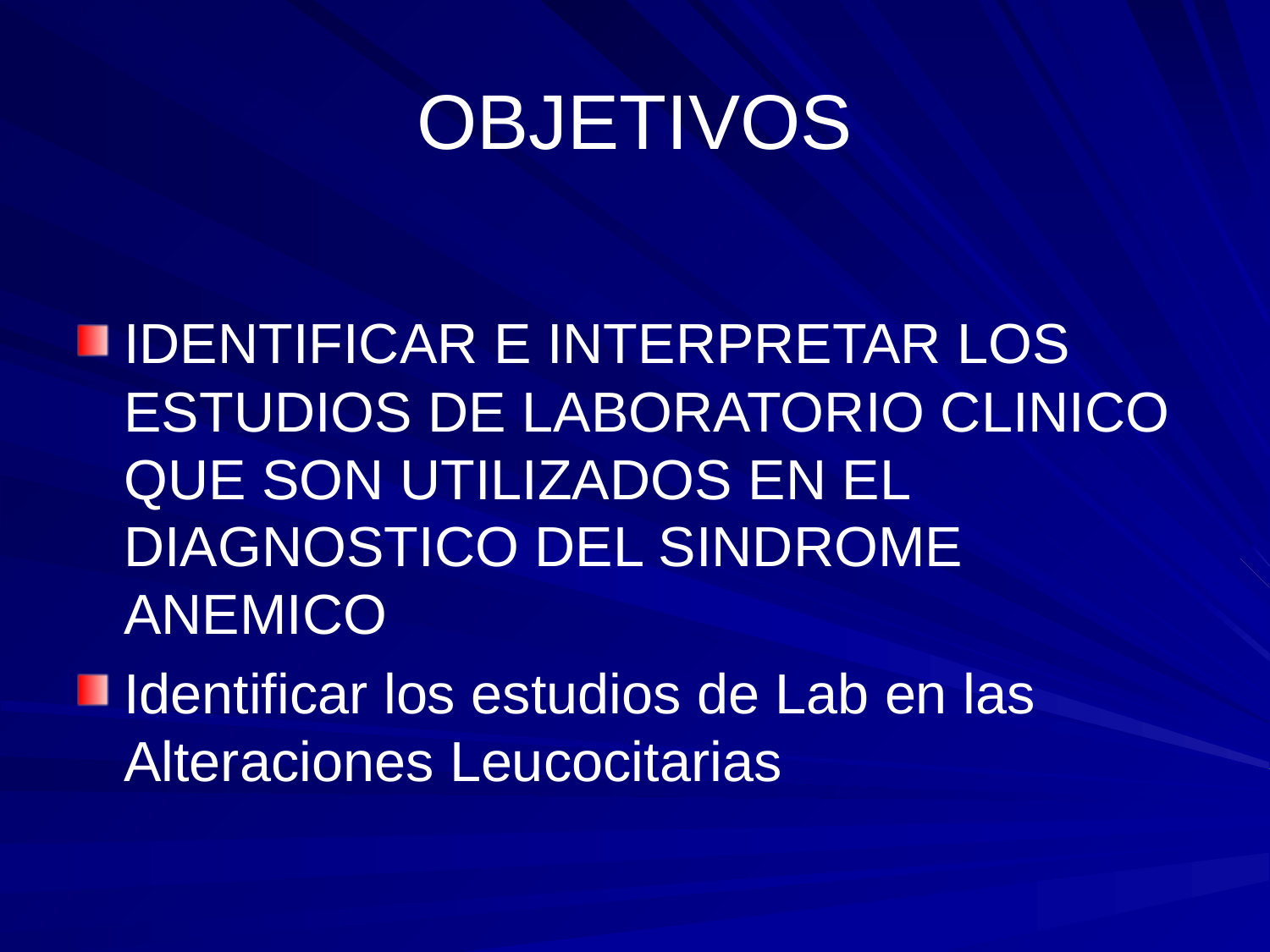

# OBJETIVOS

IDENTIFICAR E INTERPRETAR LOS ESTUDIOS DE LABORATORIO CLINICO QUE SON UTILIZADOS EN EL DIAGNOSTICO DEL SINDROME ANEMICO
Identificar los estudios de Lab en las Alteraciones Leucocitarias